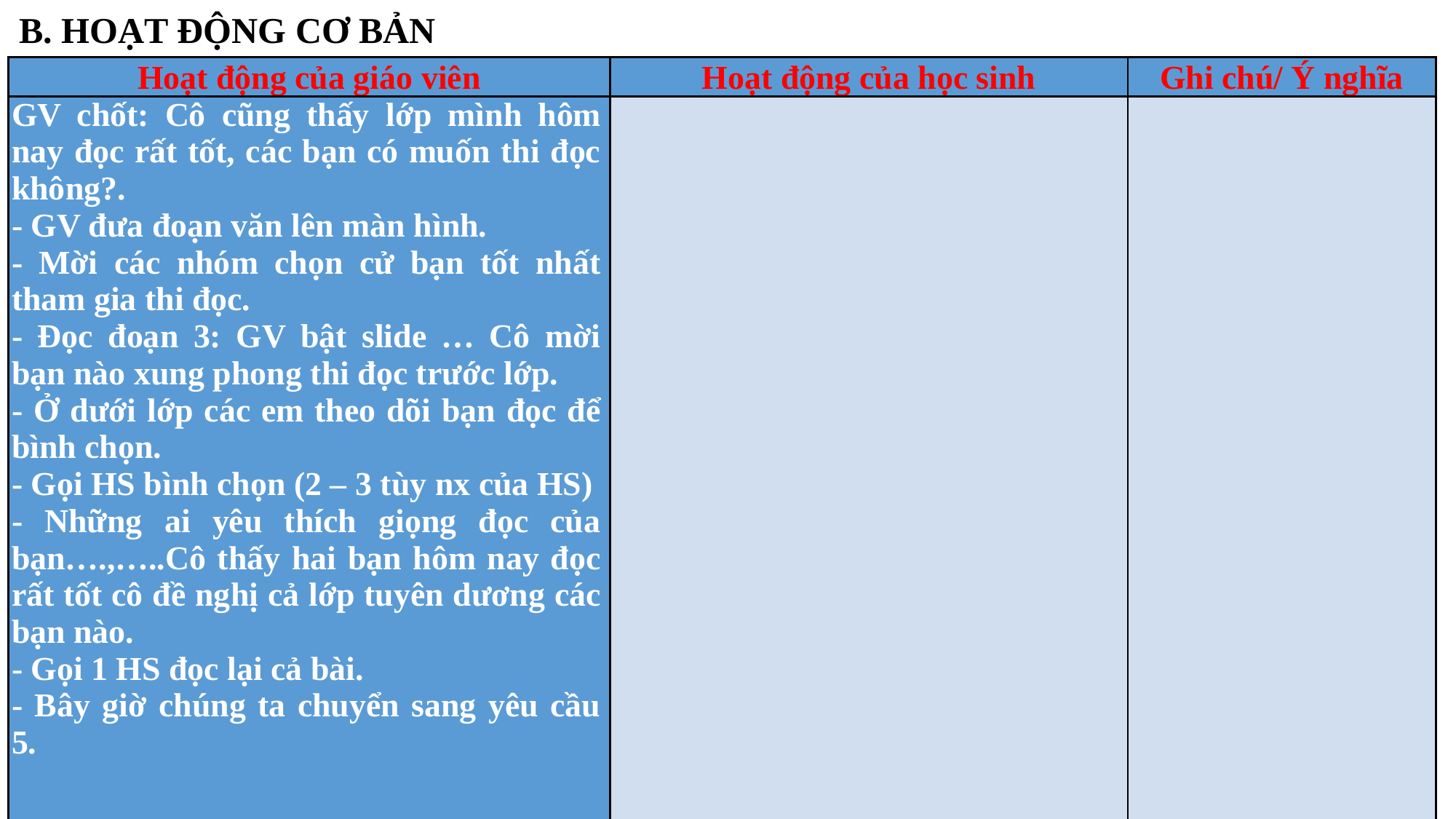

B. HOẠT ĐỘNG CƠ BẢN
| Hoạt động của giáo viên | Hoạt động của học sinh | Ghi chú/ Ý nghĩa |
| --- | --- | --- |
| GV chốt: Cô cũng thấy lớp mình hôm nay đọc rất tốt, các bạn có muốn thi đọc không?. - GV đưa đoạn văn lên màn hình.  - Mời các nhóm chọn cử bạn tốt nhất tham gia thi đọc. - Đọc đoạn 3: GV bật slide … Cô mời bạn nào xung phong thi đọc trước lớp.  - Ở dưới lớp các em theo dõi bạn đọc để bình chọn. - Gọi HS bình chọn (2 – 3 tùy nx của HS) - Những ai yêu thích giọng đọc của bạn….,…..Cô thấy hai bạn hôm nay đọc rất tốt cô đề nghị cả lớp tuyên dương các bạn nào. - Gọi 1 HS đọc lại cả bài. - Bây giờ chúng ta chuyển sang yêu cầu 5. |  |  |